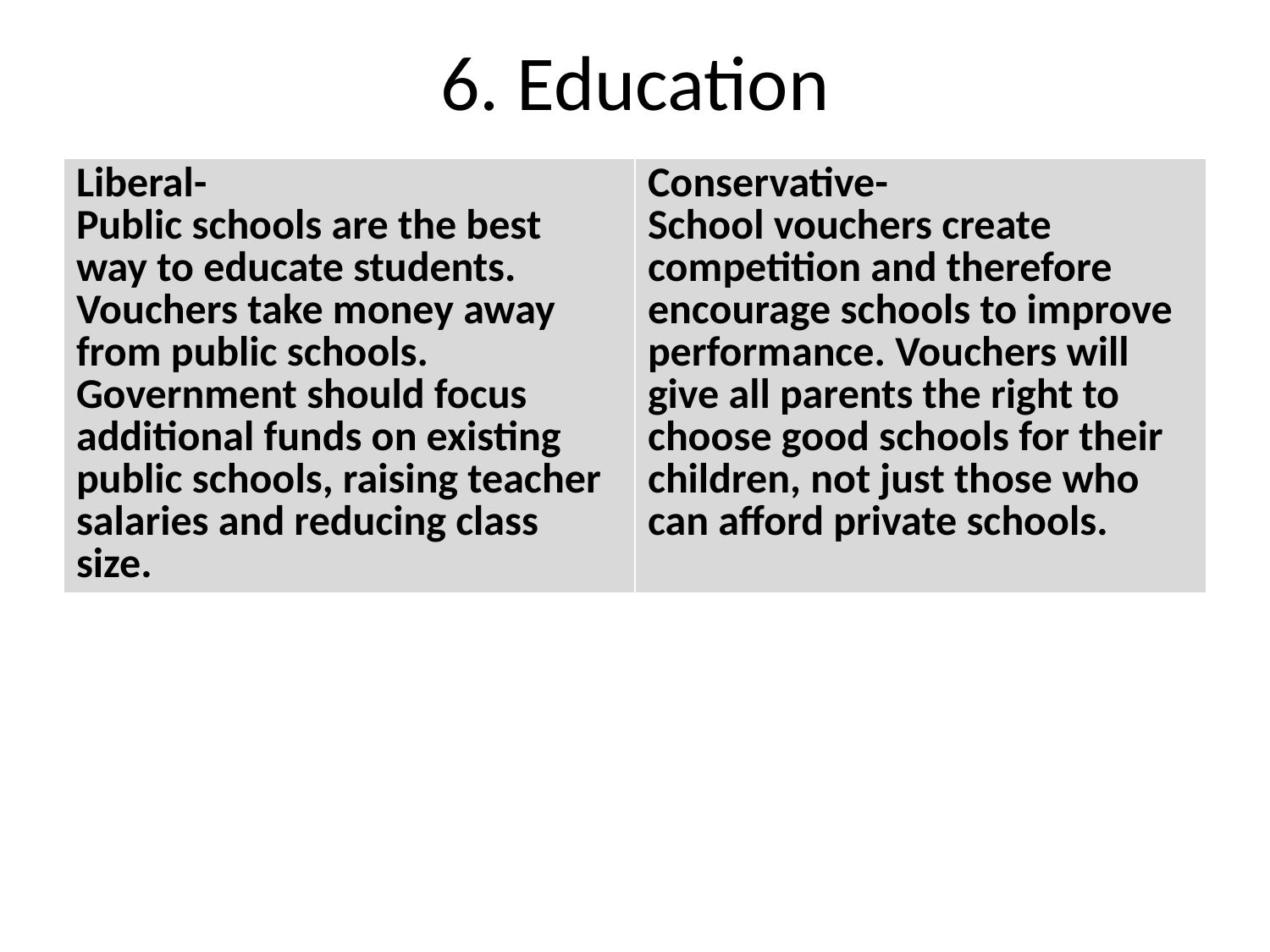

# 6. Education
| Liberal- Public schools are the best way to educate students.  Vouchers take money away from public schools.  Government should focus additional funds on existing public schools, raising teacher salaries and reducing class size. | Conservative- School vouchers create competition and therefore encourage schools to improve performance. Vouchers will give all parents the right to choose good schools for their children, not just those who can afford private schools. |
| --- | --- |